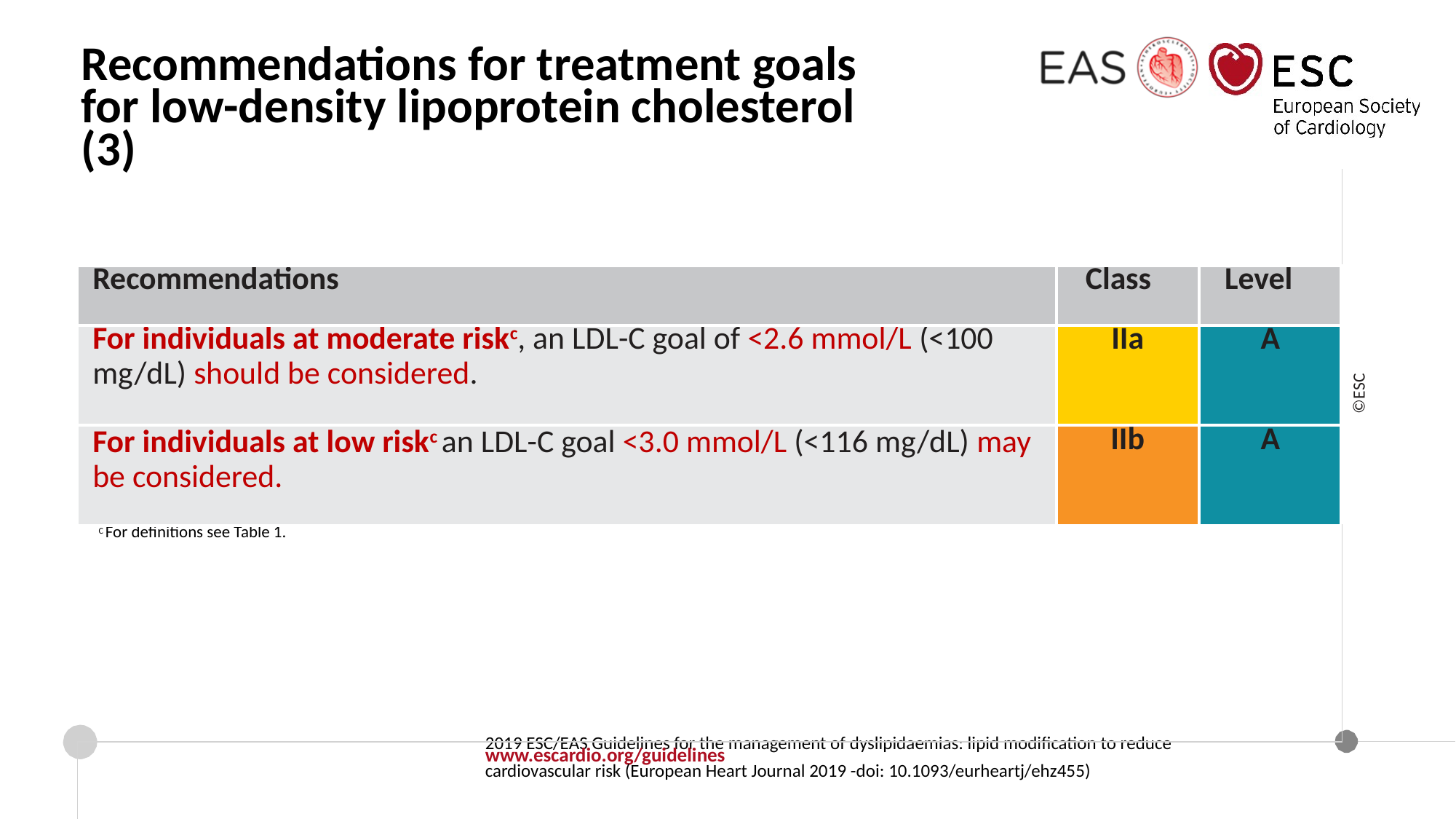

Recommendations for treatment goals for low-density lipoprotein cholesterol (3)
|  |  |  |
| --- | --- | --- |
| Recommendations | Class | Level |
| For individuals at moderate riskc, an LDL-C goal of <2.6 mmol/L (<100 mg/dL) should be considered. | IIa | A |
| For individuals at low riskc an LDL-C goal <3.0 mmol/L (<116 mg/dL) may be considered. | IIb | A |
| C For definitions see Table 1. |  |  |
| 2019 ESC/EAS Guidelines for the management of dyslipidaemias: lipid modification to reduce www.escardio.org/guidelines cardiovascular risk (European Heart Journal 2019 -doi: 10.1093/eurheartj/ehz455) |  |  |
©ESC